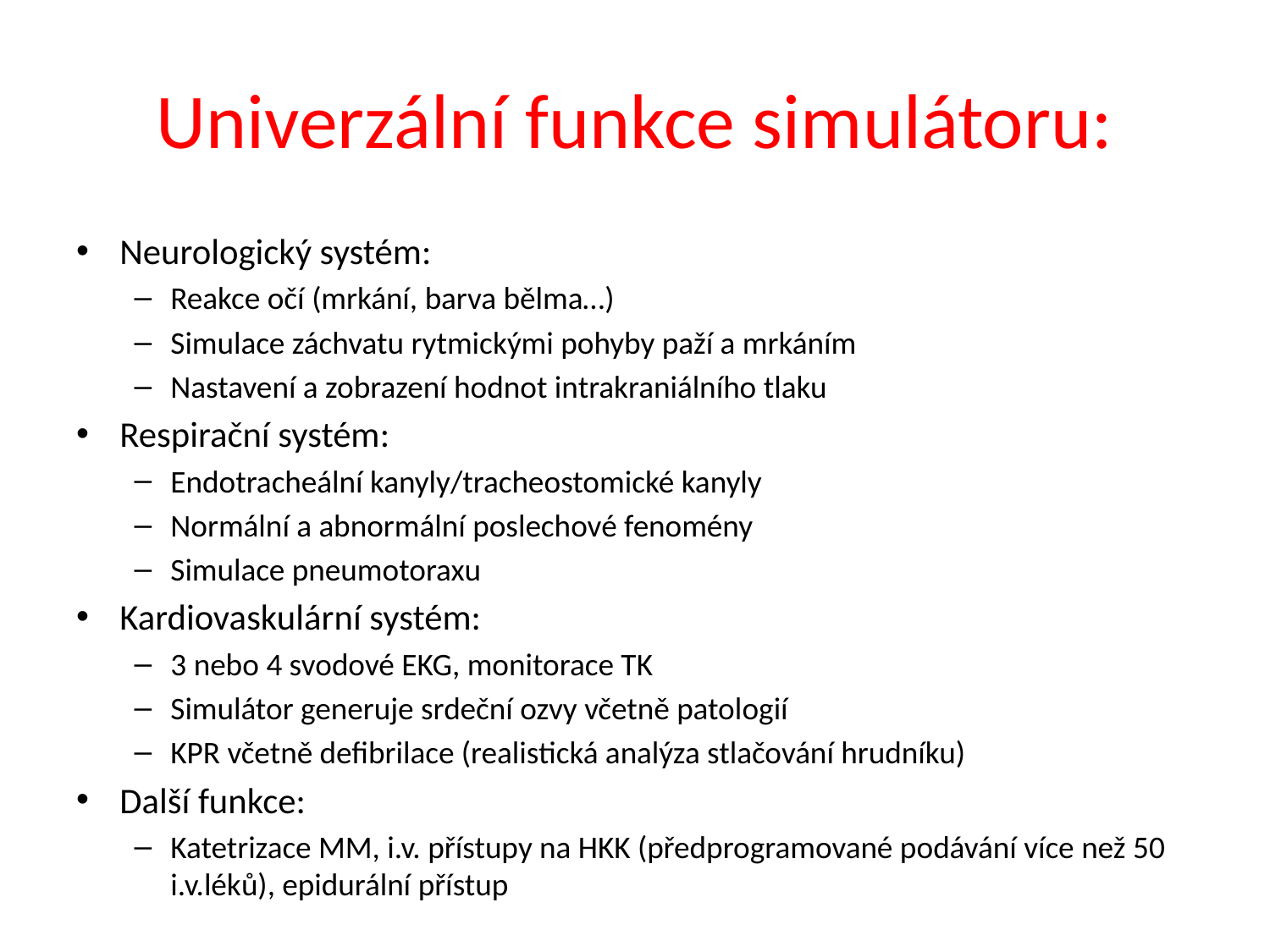

# Univerzální funkce simulátoru:
Neurologický systém:
Reakce očí (mrkání, barva bělma…)
Simulace záchvatu rytmickými pohyby paží a mrkáním
Nastavení a zobrazení hodnot intrakraniálního tlaku
Respirační systém:
Endotracheální kanyly/tracheostomické kanyly
Normální a abnormální poslechové fenomény
Simulace pneumotoraxu
Kardiovaskulární systém:
3 nebo 4 svodové EKG, monitorace TK
Simulátor generuje srdeční ozvy včetně patologií
KPR včetně defibrilace (realistická analýza stlačování hrudníku)
Další funkce:
Katetrizace MM, i.v. přístupy na HKK (předprogramované podávání více než 50 i.v.léků), epidurální přístup